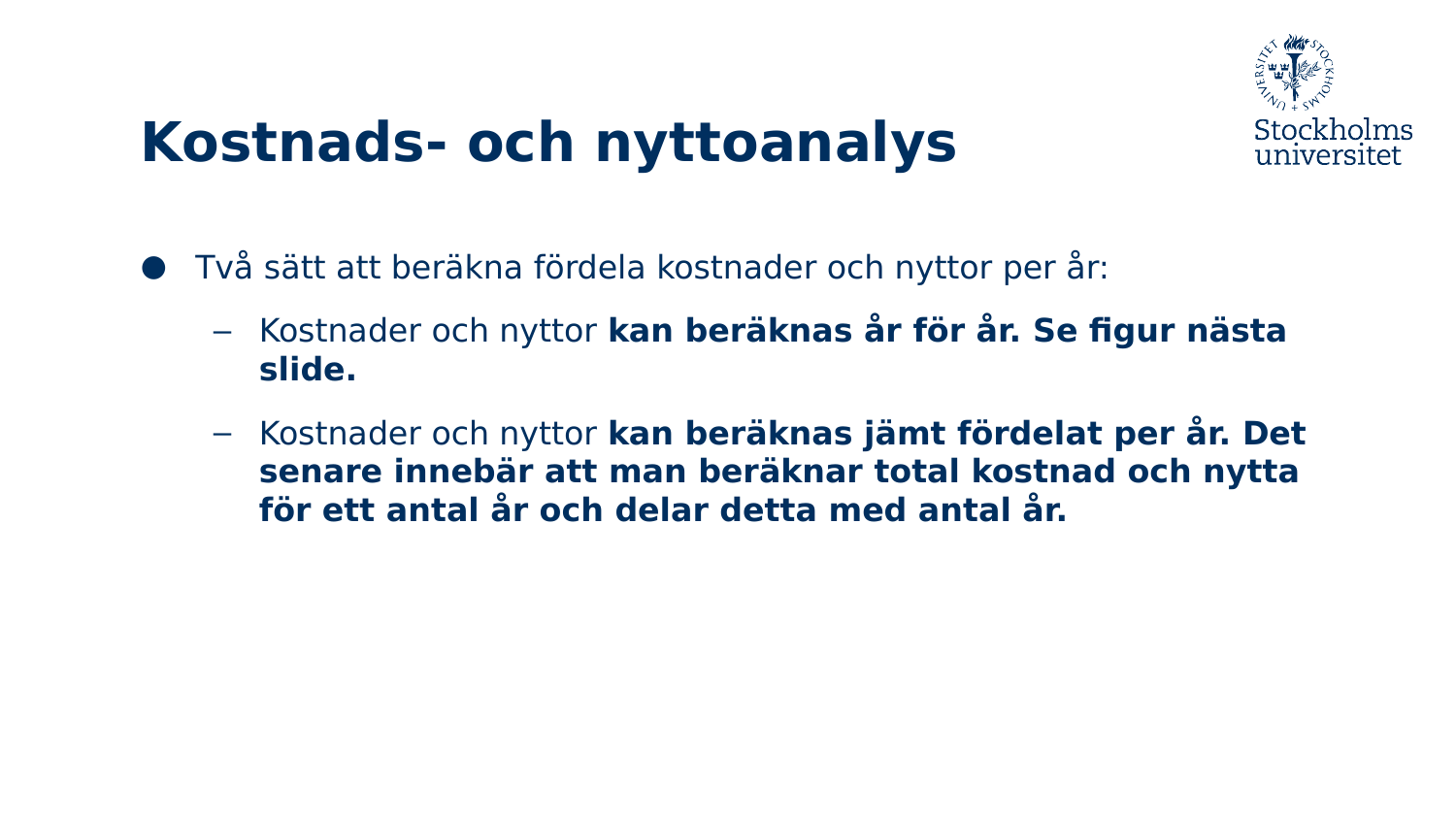

# Kostnads- och nyttoanalys
Två sätt att beräkna fördela kostnader och nyttor per år:
Kostnader och nyttor kan beräknas år för år. Se figur nästa slide.
Kostnader och nyttor kan beräknas jämt fördelat per år. Det senare innebär att man beräknar total kostnad och nytta för ett antal år och delar detta med antal år.